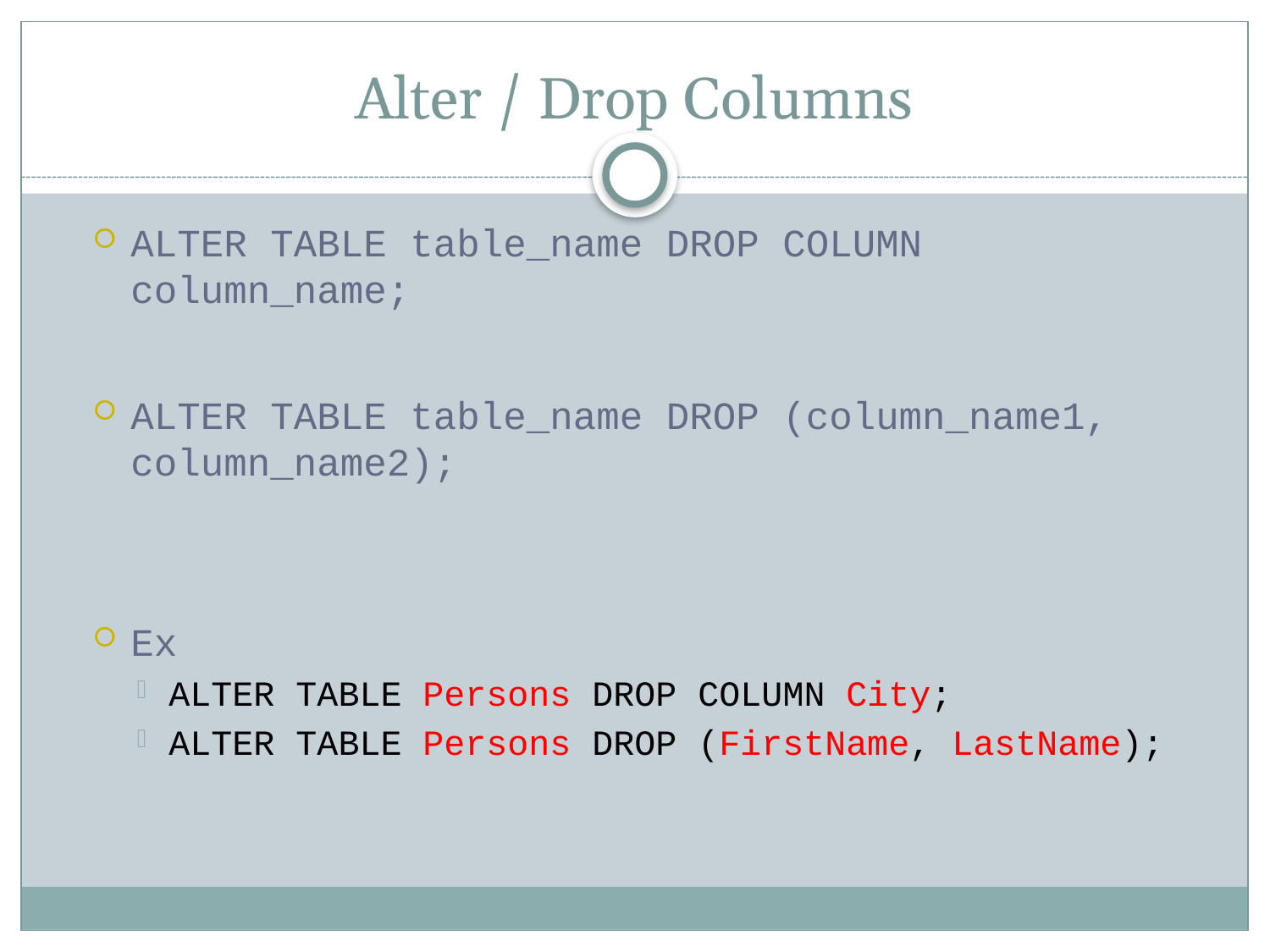

# Alter / Drop Columns
ALTER TABLE table_name DROP COLUMN column_name;

ALTER TABLE table_name DROP (column_name1, column_name2);

Ex
ALTER TABLE Persons DROP COLUMN City;
ALTER TABLE Persons DROP (FirstName, LastName);